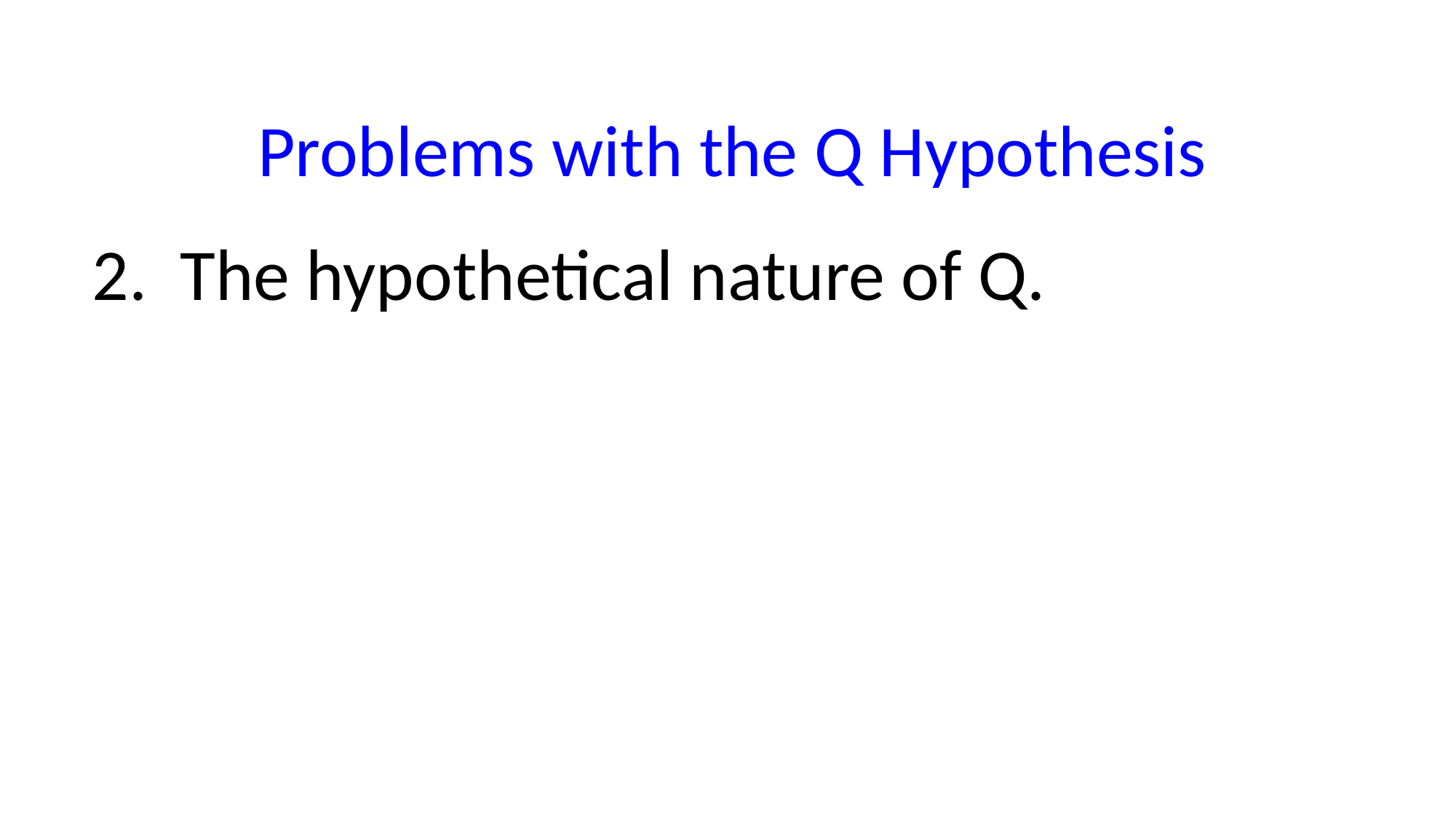

Problems with the Q Hypothesis
2.  The hypothetical nature of Q.